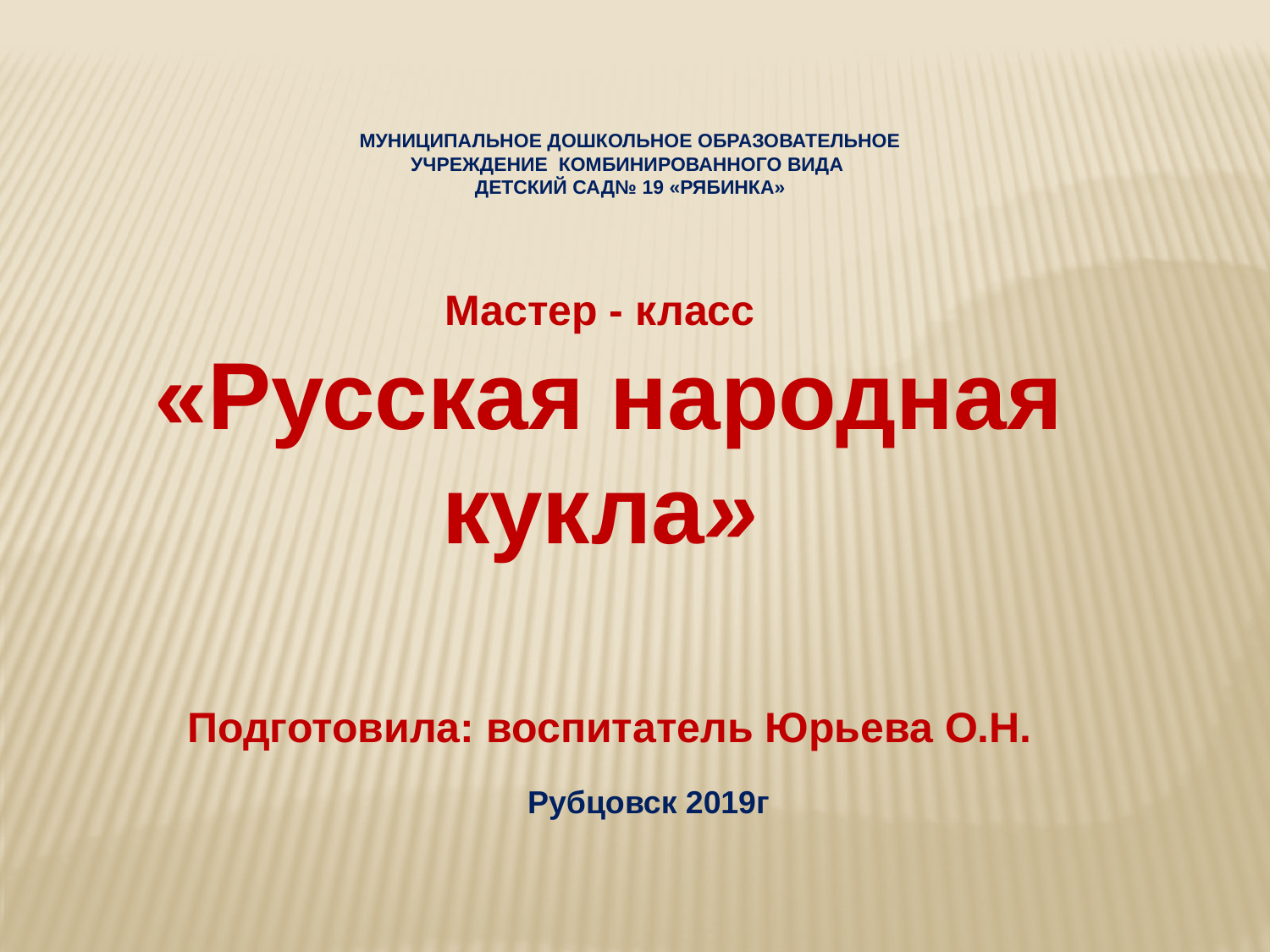

МУНИЦИПАЛЬНОЕ ДОШКОЛЬНОЕ ОБРАЗОВАТЕЛЬНОЕ
УЧРЕЖДЕНИЕ  КОМБИНИРОВАННОГО ВИДА
ДЕТСКИЙ САД№ 19 «РЯБИНКА»

Мастер - класс
 «Русская народная кукла»

Подготовила: воспитатель Юрьева О.Н.
Рубцовск 2019г